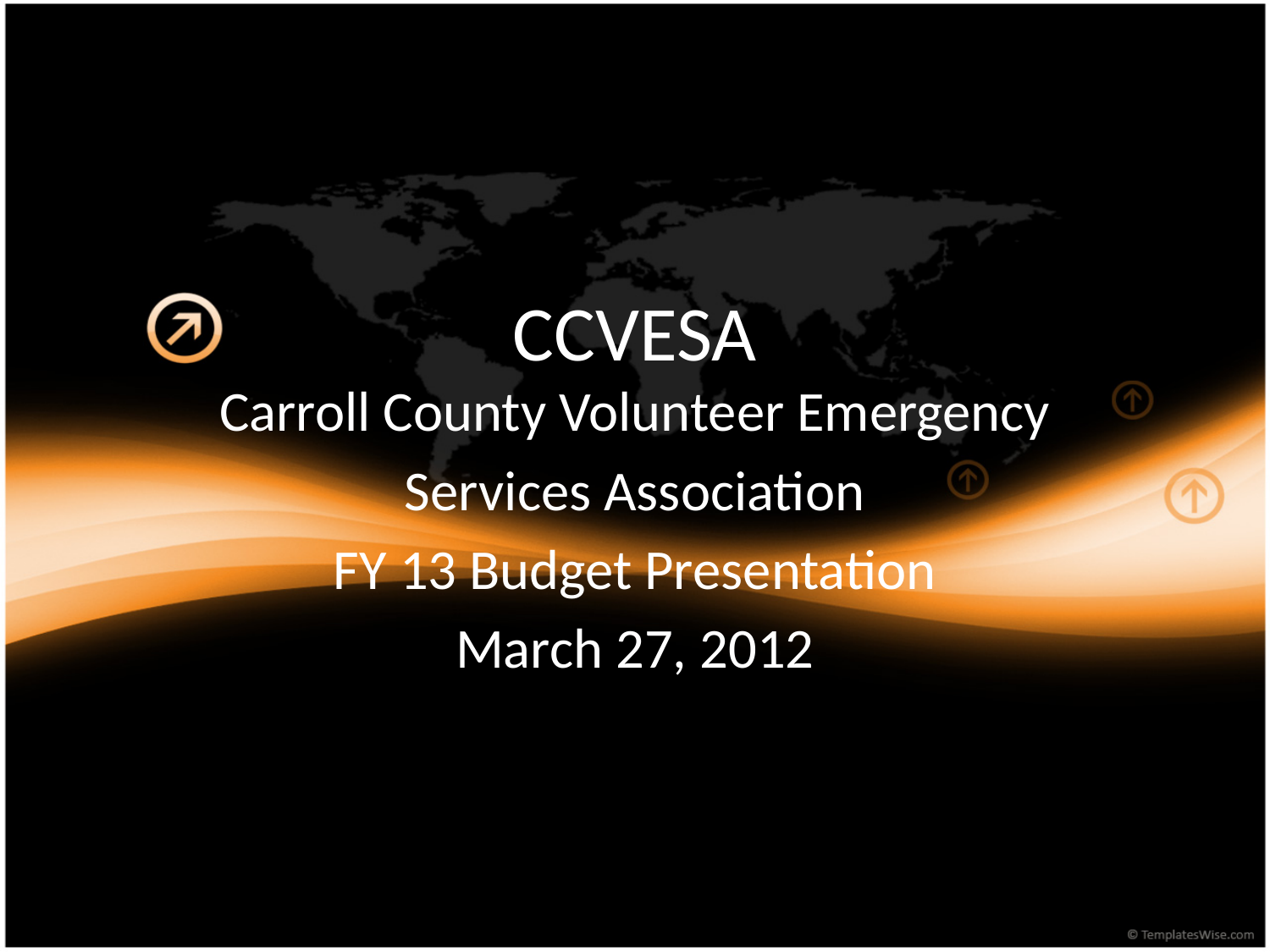

# CCVESA
Carroll County Volunteer Emergency
Services Association
FY 13 Budget Presentation
March 27, 2012